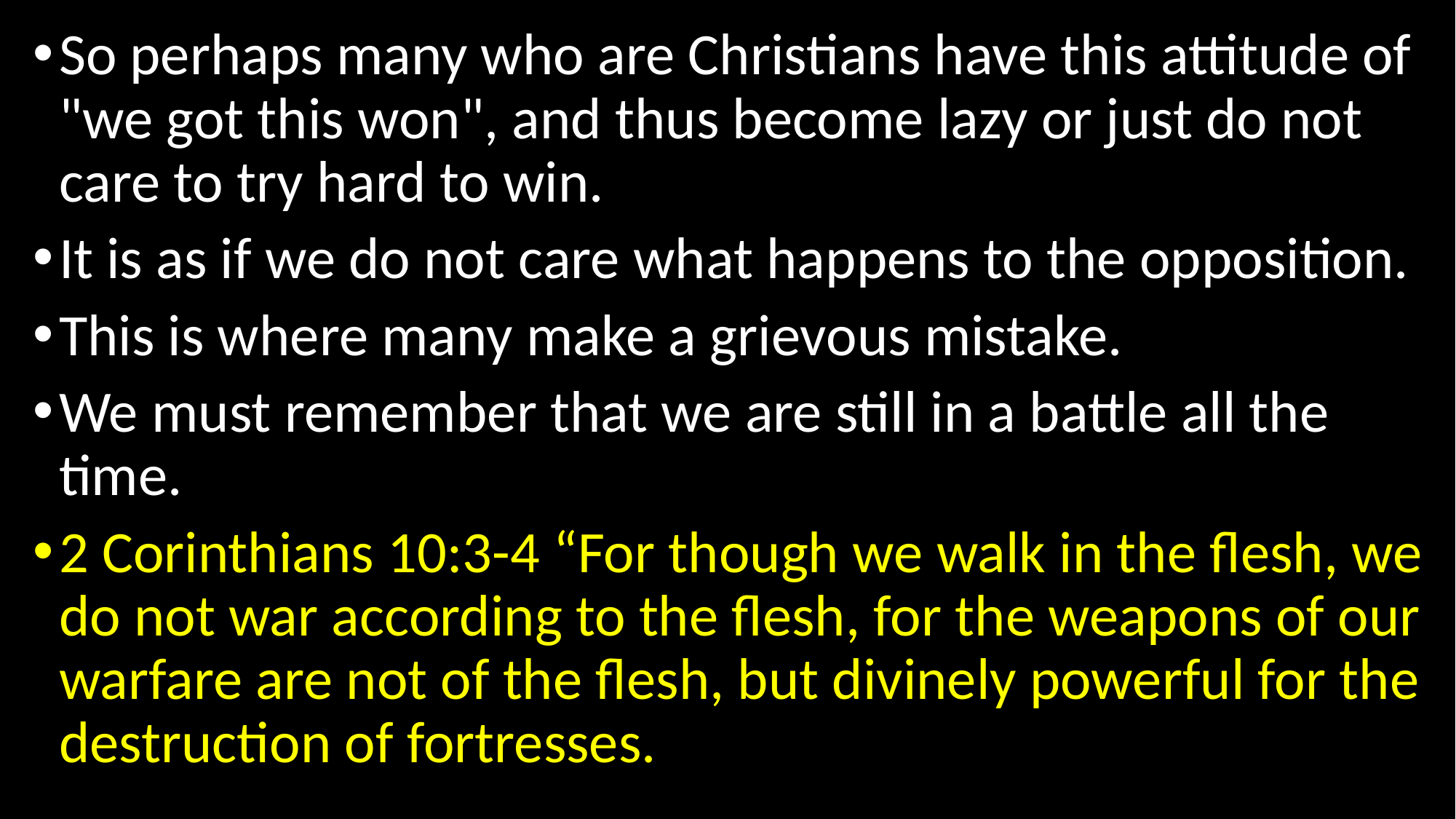

So perhaps many who are Christians have this attitude of "we got this won", and thus become lazy or just do not care to try hard to win.
It is as if we do not care what happens to the opposition.
This is where many make a grievous mistake.
We must remember that we are still in a battle all the time.
2 Corinthians 10:3-4 “For though we walk in the flesh, we do not war according to the flesh, for the weapons of our warfare are not of the flesh, but divinely powerful for the destruction of fortresses.